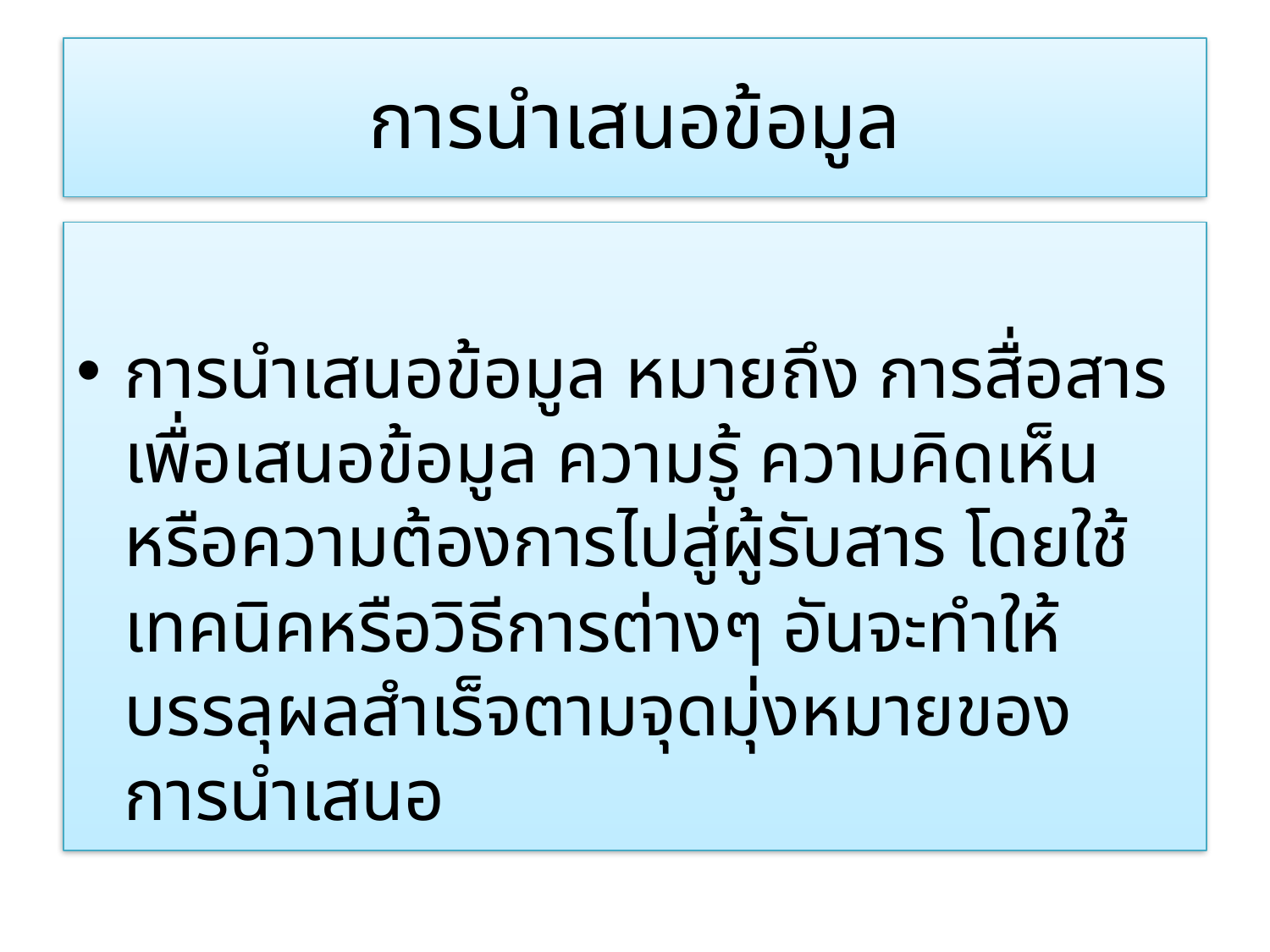

# การนำเสนอข้อมูล

การนำเสนอข้อมูล หมายถึง การสื่อสารเพื่อเสนอข้อมูล ความรู้ ความคิดเห็น หรือความต้องการไปสู่ผู้รับสาร โดยใช้เทคนิคหรือวิธีการต่างๆ อันจะทำให้บรรลุผลสำเร็จตามจุดมุ่งหมายของการนำเสนอ